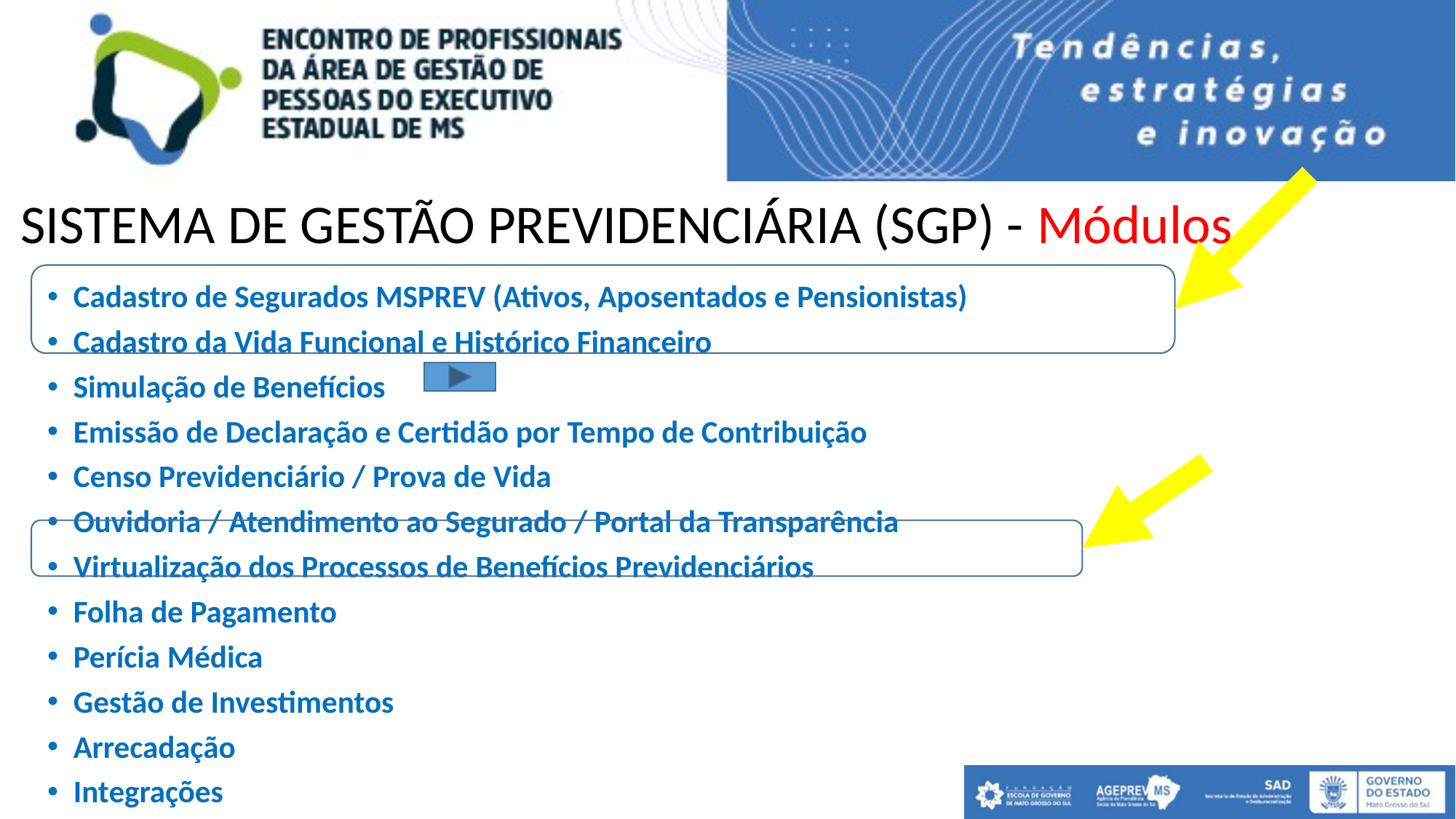

# SISTEMA DE GESTÃO PREVIDENCIÁRIA (SGP) - Módulos

Cadastro de Segurados MSPREV (Ativos, Aposentados e Pensionistas)
Cadastro da Vida Funcional e Histórico Financeiro
Simulação de Benefícios
Emissão de Declaração e Certidão por Tempo de Contribuição
Censo Previdenciário / Prova de Vida
Ouvidoria / Atendimento ao Segurado / Portal da Transparência
Virtualização dos Processos de Benefícios Previdenciários
Folha de Pagamento
Perícia Médica
Gestão de Investimentos
Arrecadação
Integrações